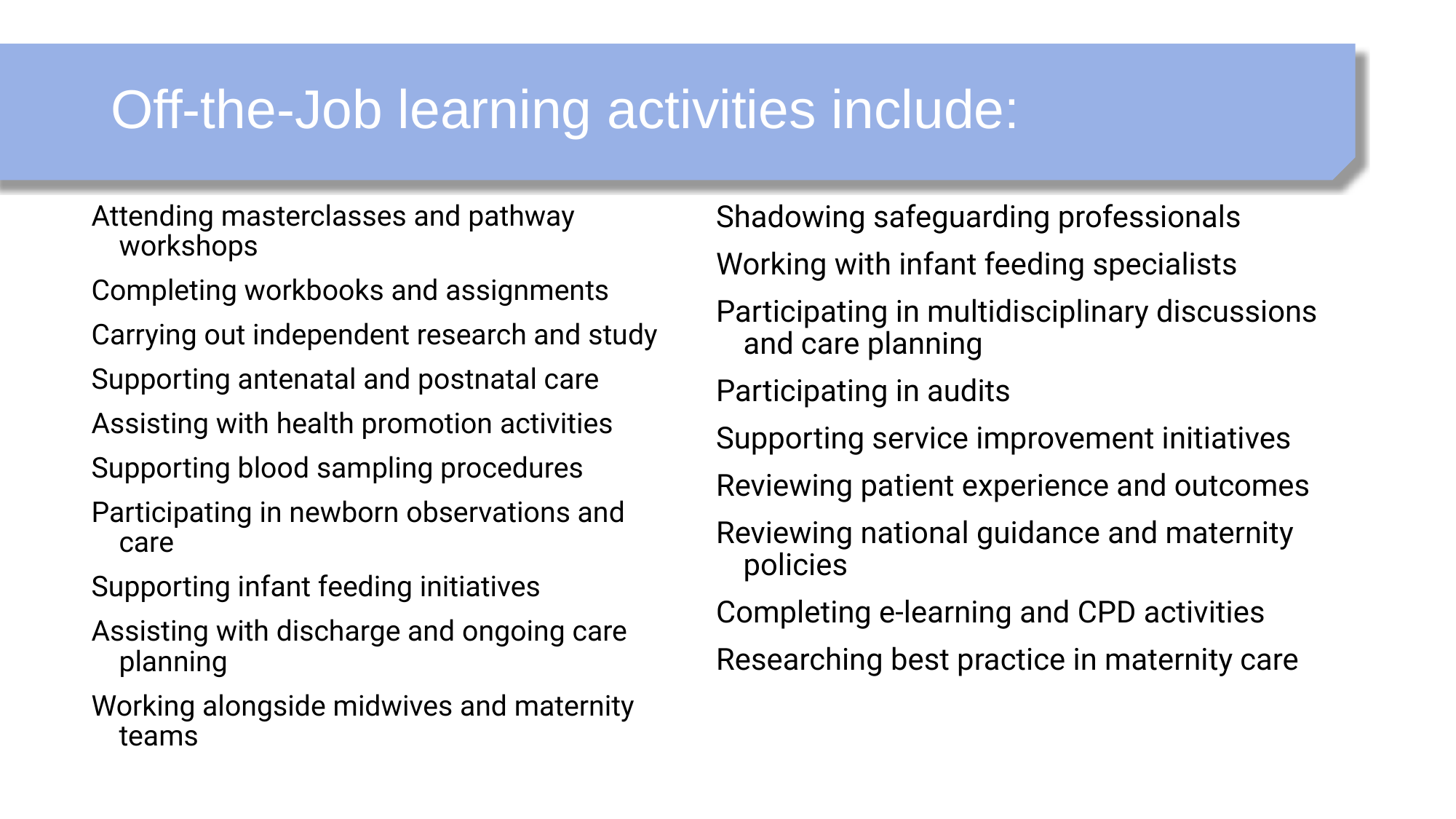

# Off-the-Job learning activities include:
Attending masterclasses and pathway workshops
Completing workbooks and assignments
Carrying out independent research and study
Supporting antenatal and postnatal care
Assisting with health promotion activities
Supporting blood sampling procedures
Participating in newborn observations and care
Supporting infant feeding initiatives
Assisting with discharge and ongoing care planning
Working alongside midwives and maternity teams
Shadowing safeguarding professionals
Working with infant feeding specialists
Participating in multidisciplinary discussions and care planning
Participating in audits
Supporting service improvement initiatives
Reviewing patient experience and outcomes
Reviewing national guidance and maternity policies
Completing e-learning and CPD activities
Researching best practice in maternity care